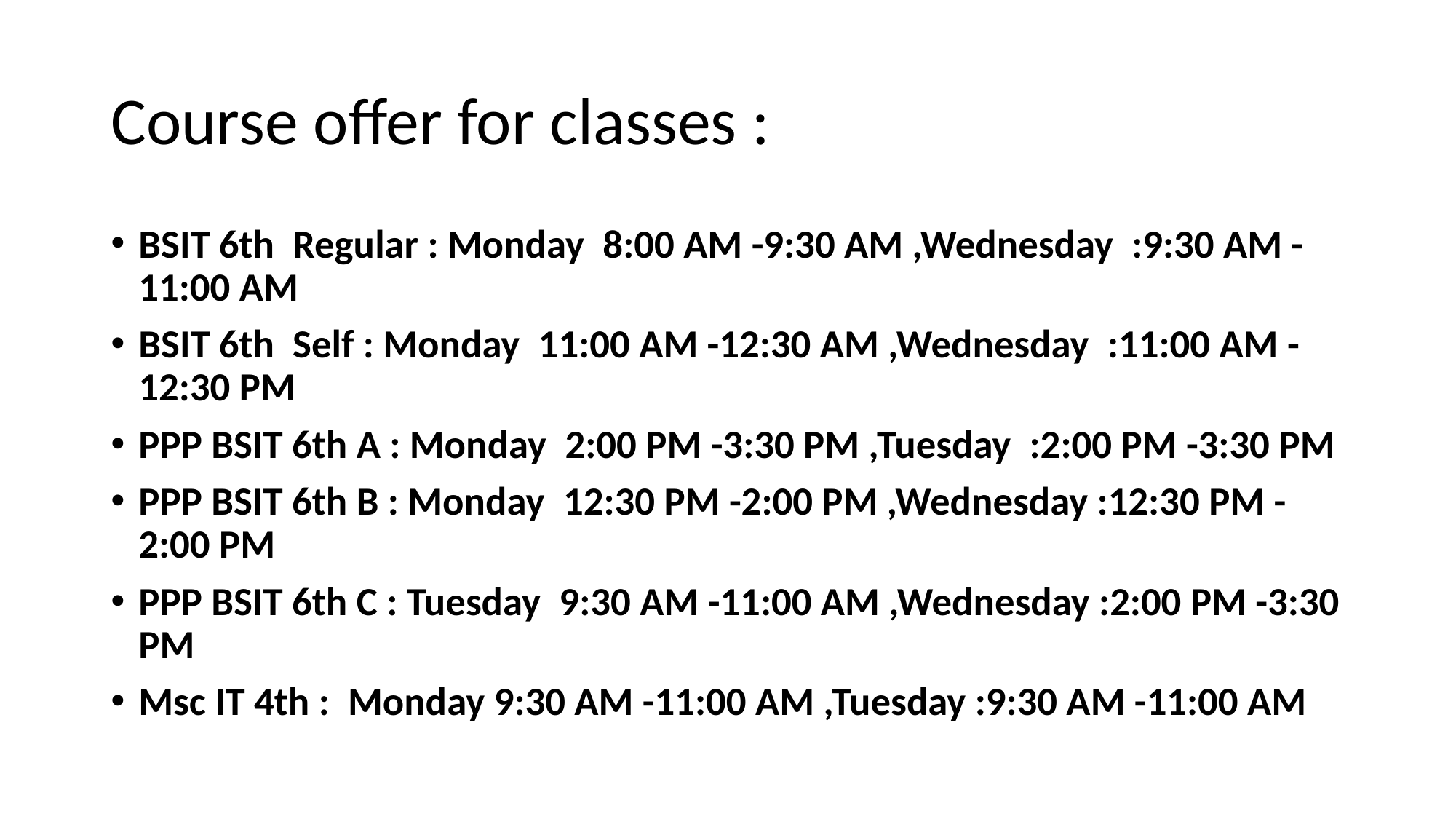

# Course offer for classes :
BSIT 6th  Regular : Monday  8:00 AM -9:30 AM ,Wednesday  :9:30 AM -11:00 AM
BSIT 6th  Self : Monday  11:00 AM -12:30 AM ,Wednesday  :11:00 AM -12:30 PM
PPP BSIT 6th A : Monday  2:00 PM -3:30 PM ,Tuesday  :2:00 PM -3:30 PM
PPP BSIT 6th B : Monday  12:30 PM -2:00 PM ,Wednesday :12:30 PM -2:00 PM
PPP BSIT 6th C : Tuesday  9:30 AM -11:00 AM ,Wednesday :2:00 PM -3:30 PM
Msc IT 4th :  Monday 9:30 AM -11:00 AM ,Tuesday :9:30 AM -11:00 AM